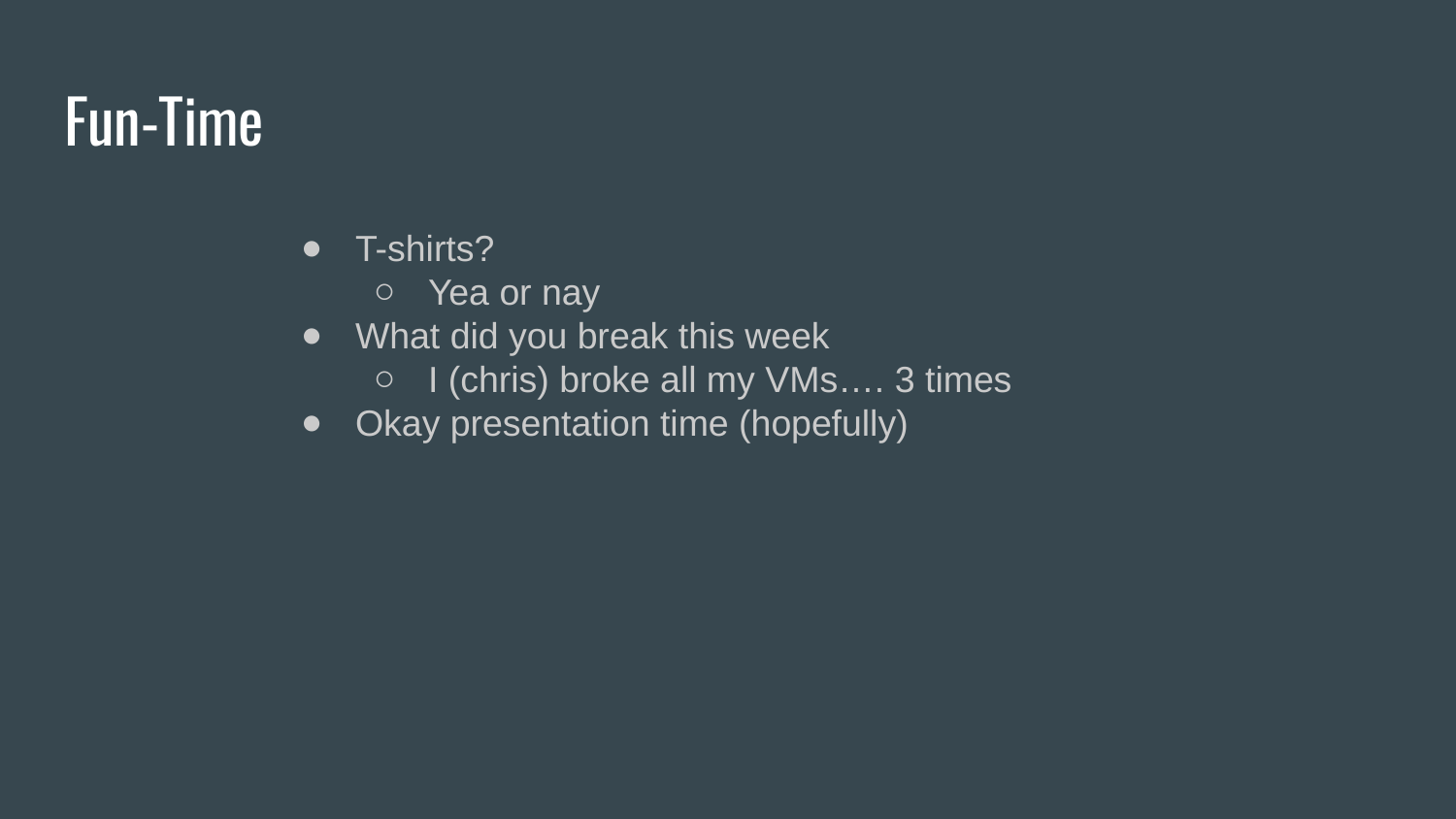

# Fun-Time
T-shirts?
Yea or nay
What did you break this week
I (chris) broke all my VMs…. 3 times
Okay presentation time (hopefully)